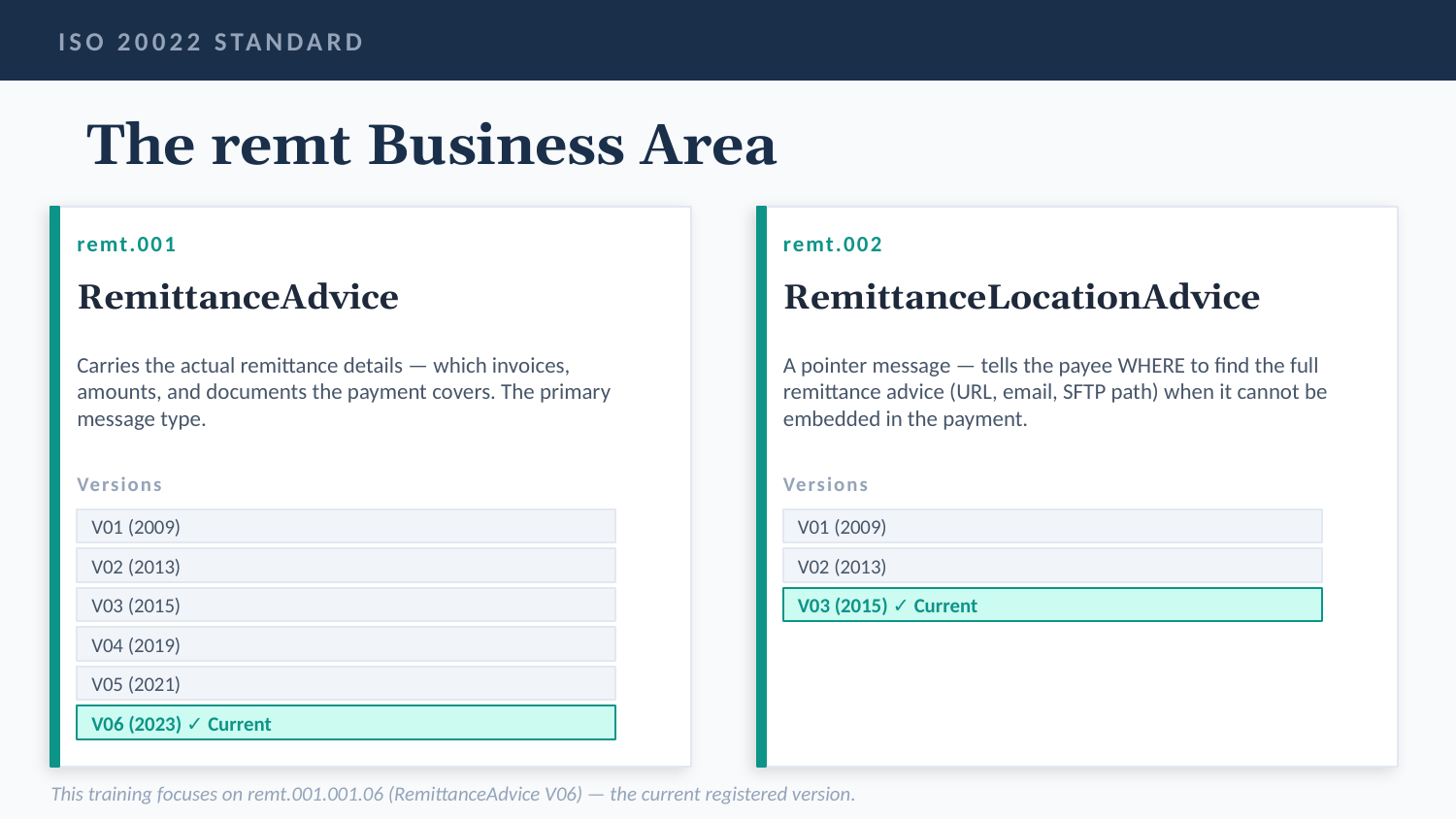

ISO 20022 STANDARD
The remt Business Area

remt.001
remt.002
RemittanceAdvice
RemittanceLocationAdvice
Carries the actual remittance details — which invoices, amounts, and documents the payment covers. The primary message type.
A pointer message — tells the payee WHERE to find the full remittance advice (URL, email, SFTP path) when it cannot be embedded in the payment.
Versions
Versions

V01 (2009)

V01 (2009)

V02 (2013)

V02 (2013)

V03 (2015)

V03 (2015) ✓ Current

V04 (2019)

V05 (2021)

V06 (2023) ✓ Current
This training focuses on remt.001.001.06 (RemittanceAdvice V06) — the current registered version.